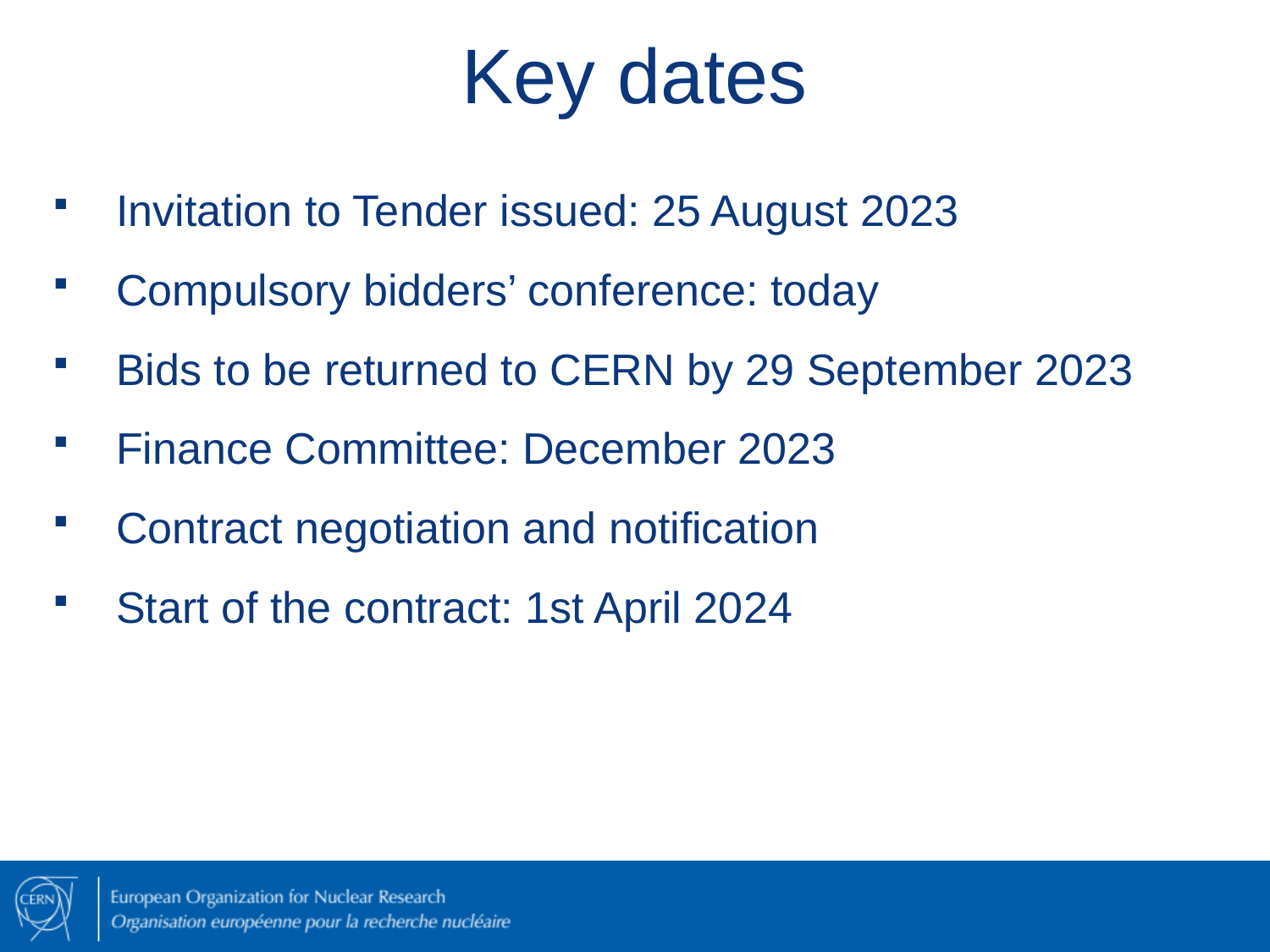

# Key dates
Invitation to Tender issued: 25 August 2023
Compulsory bidders’ conference: today
Bids to be returned to CERN by 29 September 2023
Finance Committee: December 2023
Contract negotiation and notification
Start of the contract: 1st April 2024